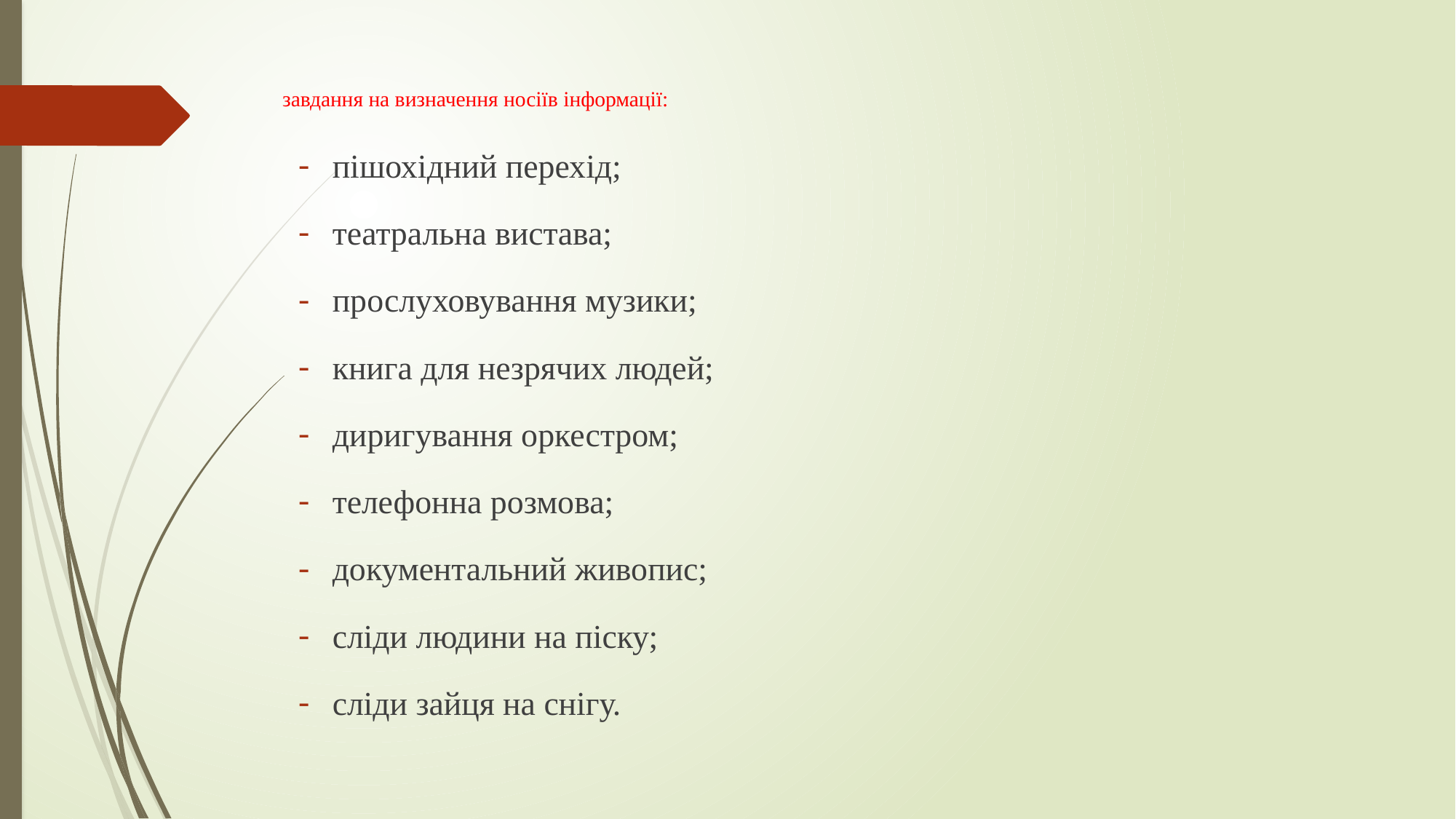

# завдання на визначення носіїв інформації:
пішохідний перехід;
театральна вистава;
прослуховування музики;
книга для незрячих людей;
диригування оркестром;
телефонна розмова;
документальний живопис;
сліди людини на піску;
сліди зайця на снігу.